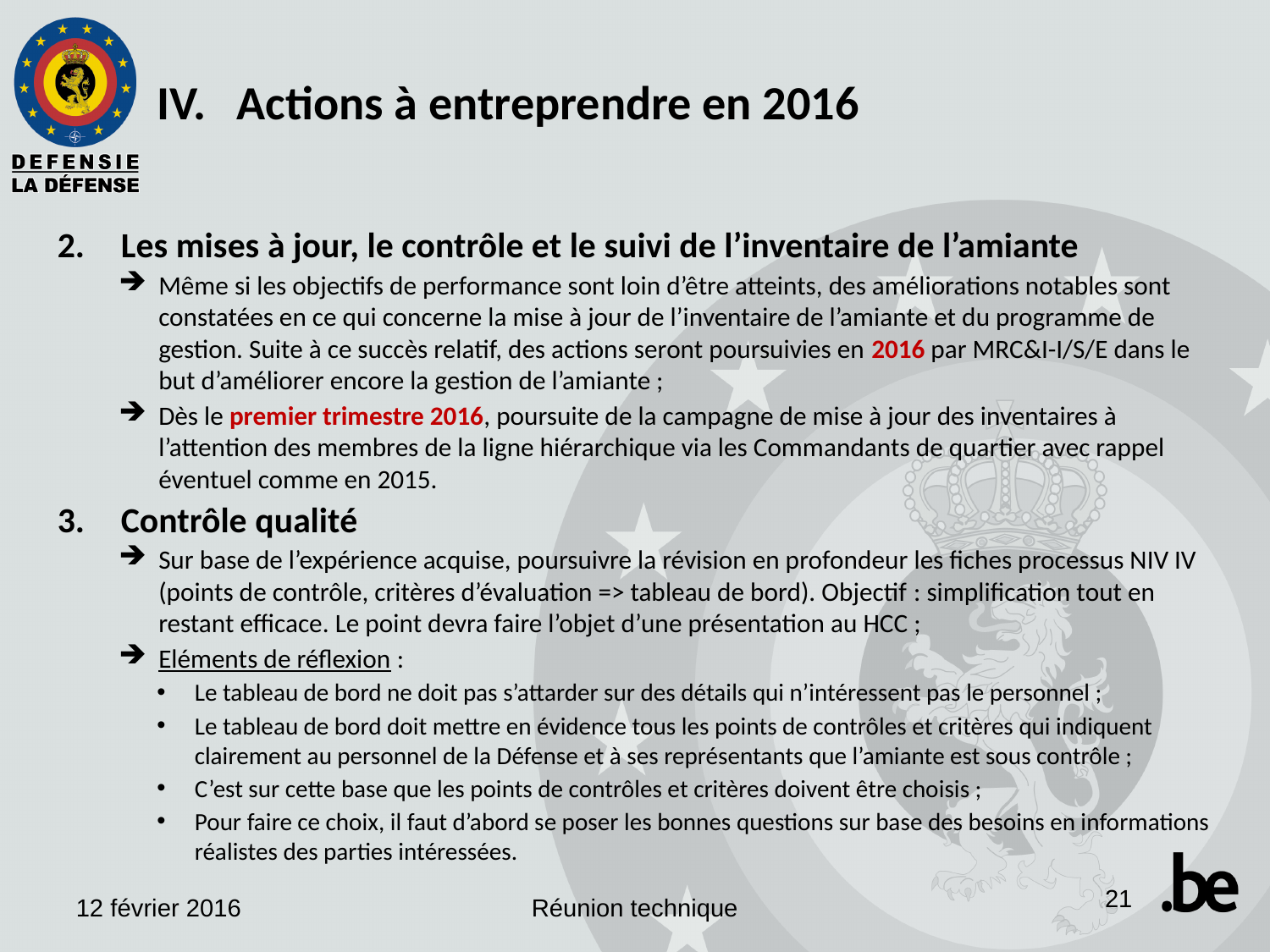

Actions à entreprendre en 2016
Les mises à jour, le contrôle et le suivi de l’inventaire de l’amiante
Même si les objectifs de performance sont loin d’être atteints, des améliorations notables sont constatées en ce qui concerne la mise à jour de l’inventaire de l’amiante et du programme de gestion. Suite à ce succès relatif, des actions seront poursuivies en 2016 par MRC&I-I/S/E dans le but d’améliorer encore la gestion de l’amiante ;
Dès le premier trimestre 2016, poursuite de la campagne de mise à jour des inventaires à l’attention des membres de la ligne hiérarchique via les Commandants de quartier avec rappel éventuel comme en 2015.
Contrôle qualité
Sur base de l’expérience acquise, poursuivre la révision en profondeur les fiches processus NIV IV (points de contrôle, critères d’évaluation => tableau de bord). Objectif : simplification tout en restant efficace. Le point devra faire l’objet d’une présentation au HCC ;
Eléments de réflexion :
Le tableau de bord ne doit pas s’attarder sur des détails qui n’intéressent pas le personnel ;
Le tableau de bord doit mettre en évidence tous les points de contrôles et critères qui indiquent clairement au personnel de la Défense et à ses représentants que l’amiante est sous contrôle ;
C’est sur cette base que les points de contrôles et critères doivent être choisis ;
Pour faire ce choix, il faut d’abord se poser les bonnes questions sur base des besoins en informations réalistes des parties intéressées.
21
12 février 2016
Réunion technique